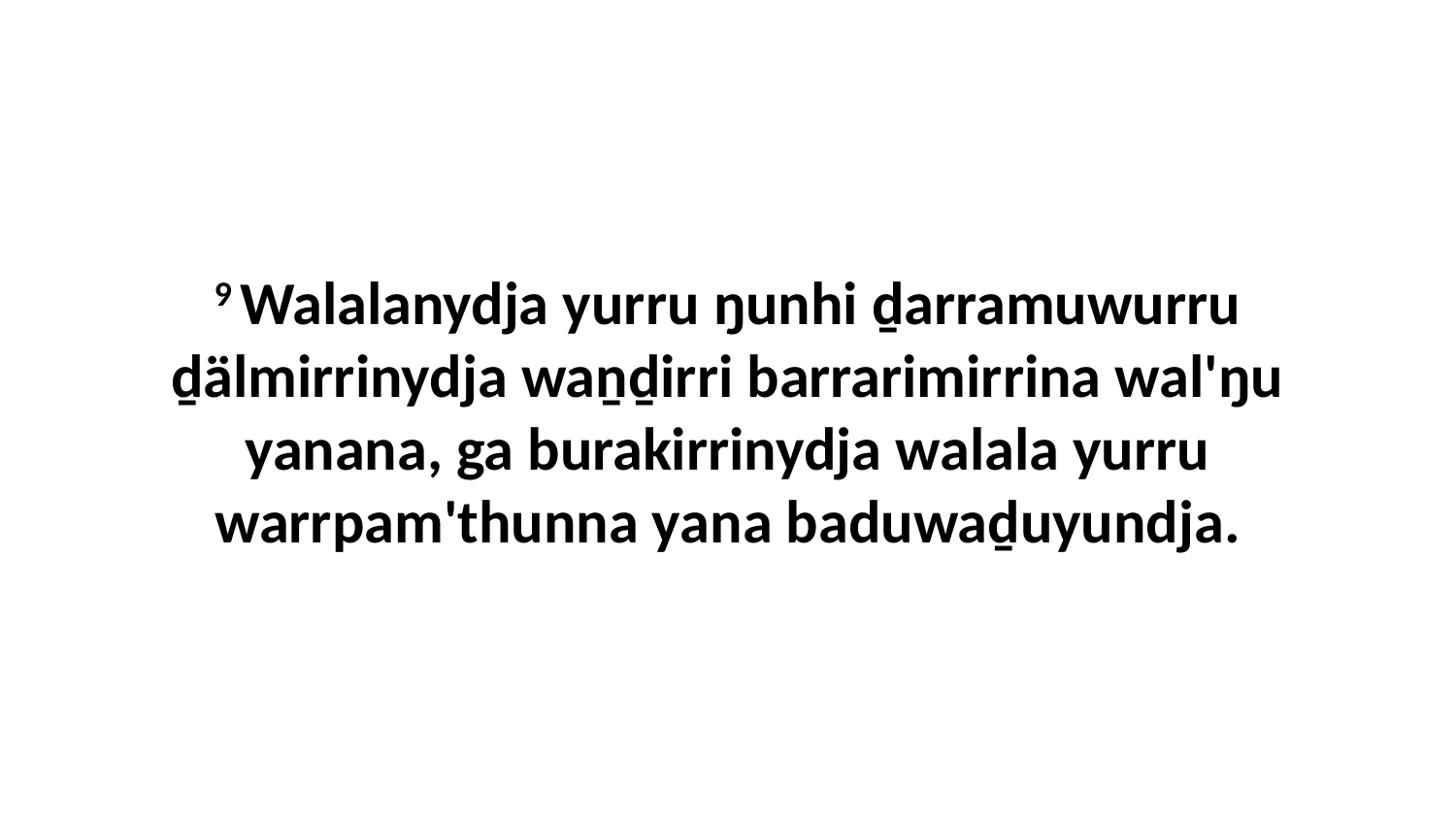

9 Walalanydja yurru ŋunhi ḏarramuwurru ḏälmirrinydja waṉḏirri barrarimirrina wal'ŋu yanana, ga burakirrinydja walala yurru warrpam'thunna yana baduwaḏuyundja.